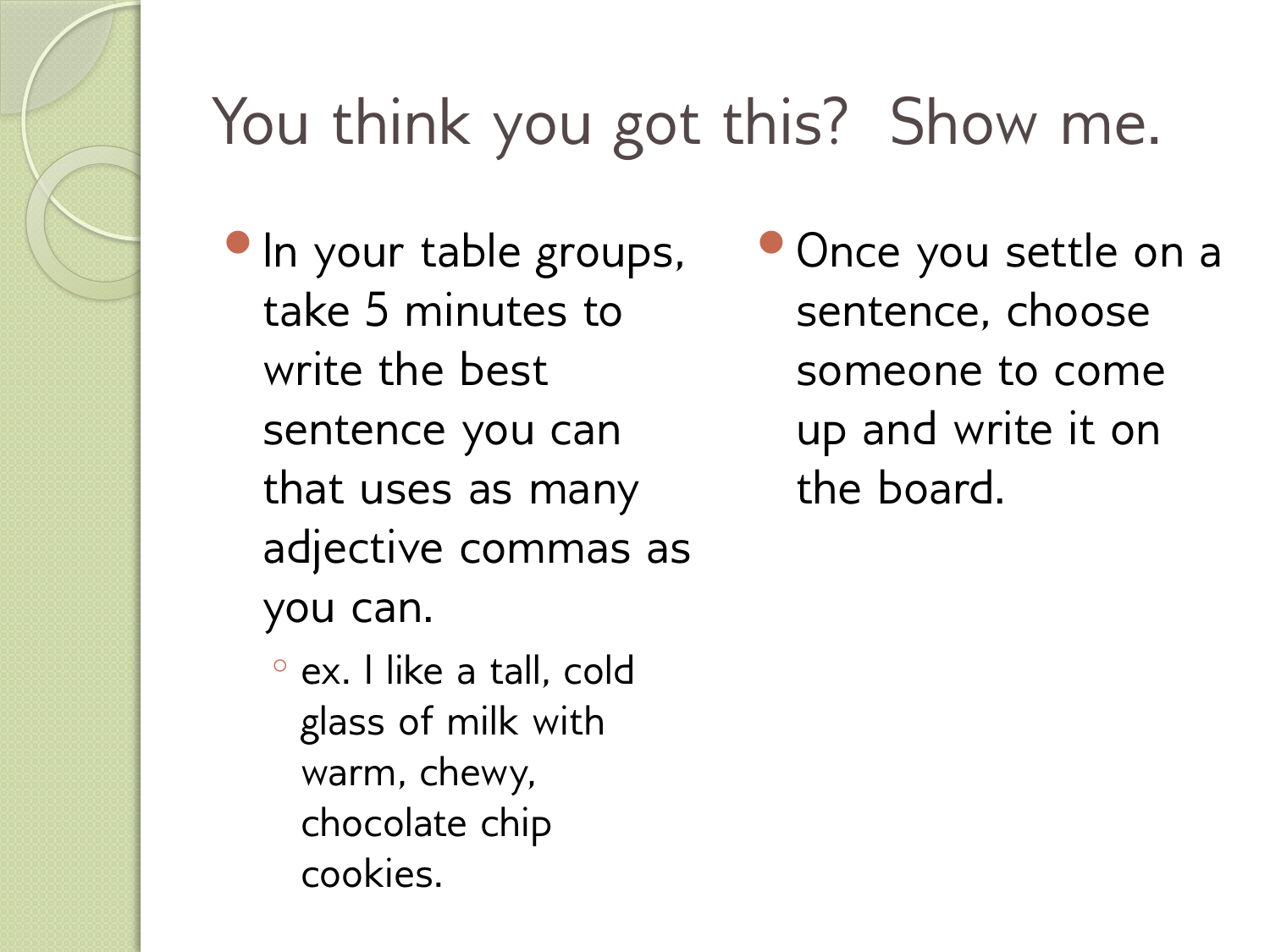

# You think you got this?  Show me.
In your table groups, take 5 minutes to write the best sentence you can that uses as many adjective commas as you can.
ex. I like a tall, cold glass of milk with warm, chewy,  chocolate chip cookies.
Once you settle on a sentence, choose someone to come up and write it on the board.